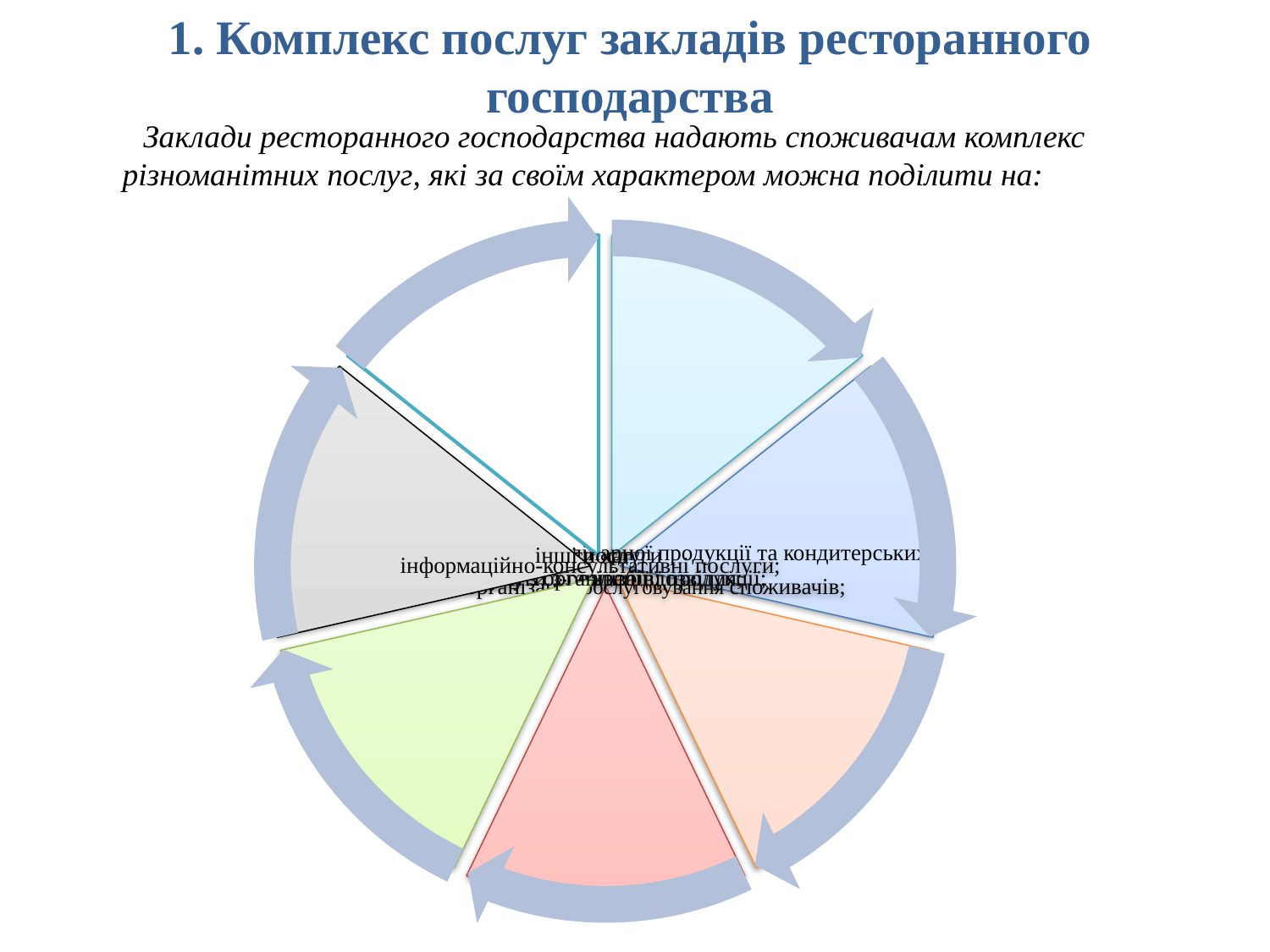

# 1. Комплекс послуг закладів ресторанного господарства
Заклади ресторанного господарства надають споживачам комплекс різноманітних послуг, які за своїм характером можна поділити на:
Послуги харчування
послуги з виготовлення кулінарної продукції та кондитерських виробів;
послуги з реалізації продукції;
послуги з організації  обслуговування споживачів;
послуги з організації дозвілля;
інформаційно-консультативні послуги;
інші послуги